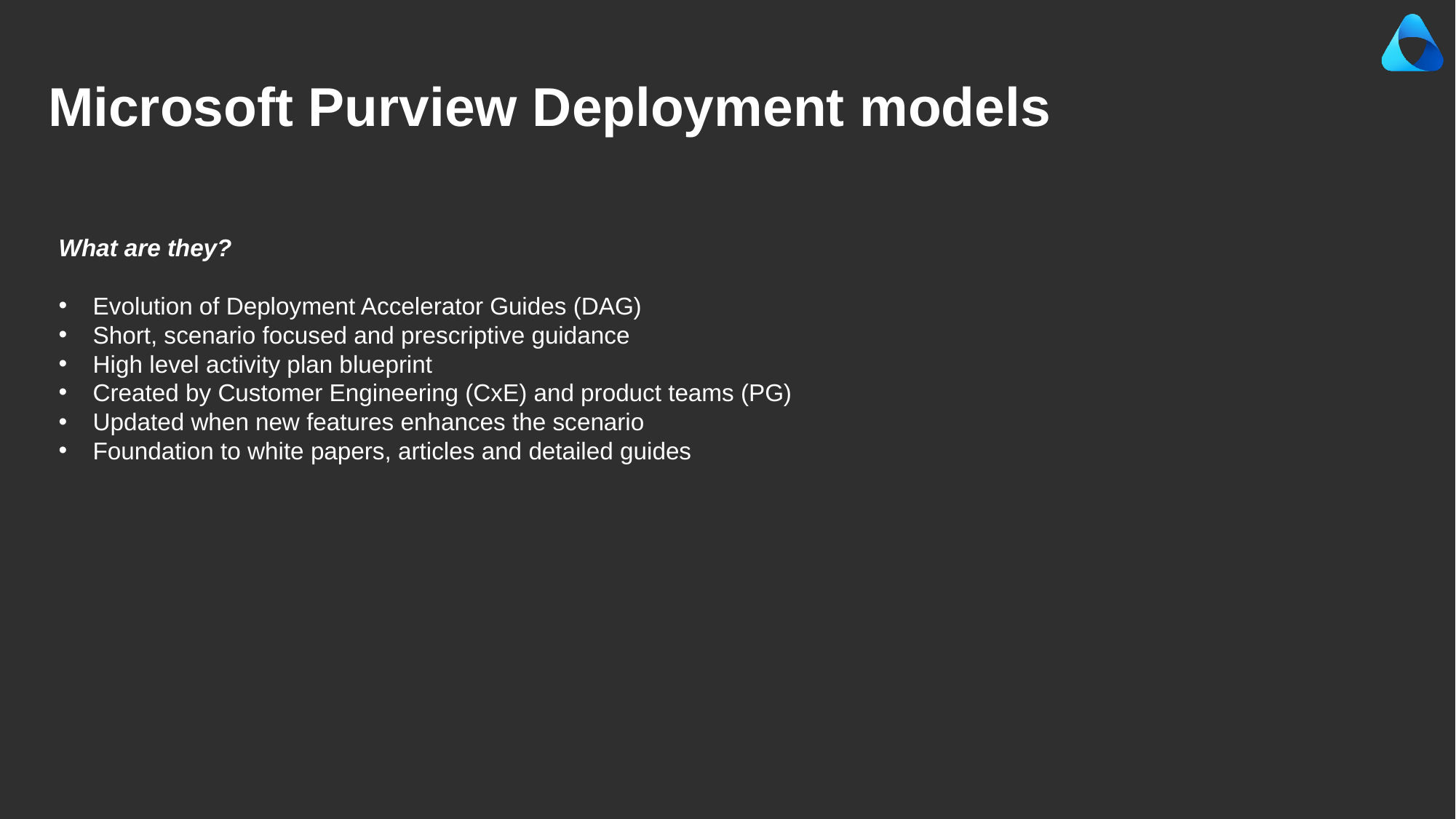

Microsoft Purview Deployment models
What are they?

Evolution of Deployment Accelerator Guides (DAG)
Short, scenario focused and prescriptive guidance
High level activity plan blueprint
Created by Customer Engineering (CxE) and product teams (PG)
Updated when new features enhances the scenario
Foundation to white papers, articles and detailed guides